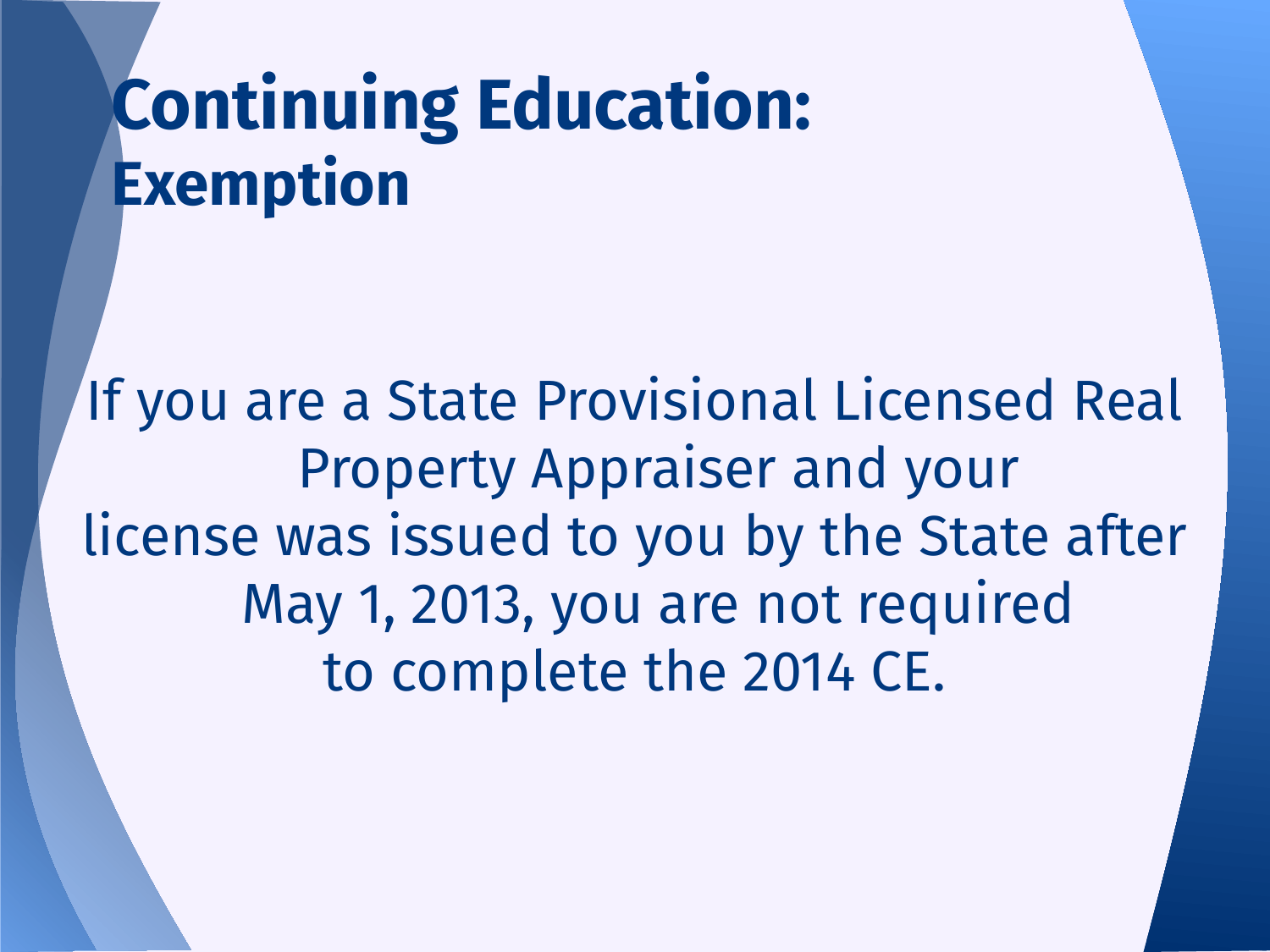

# Continuing Education:
Exemption

If you are a State Provisional Licensed Real Property Appraiser and your
license was issued to you by the State after May 1, 2013, you are not required
to complete the 2014 CE.